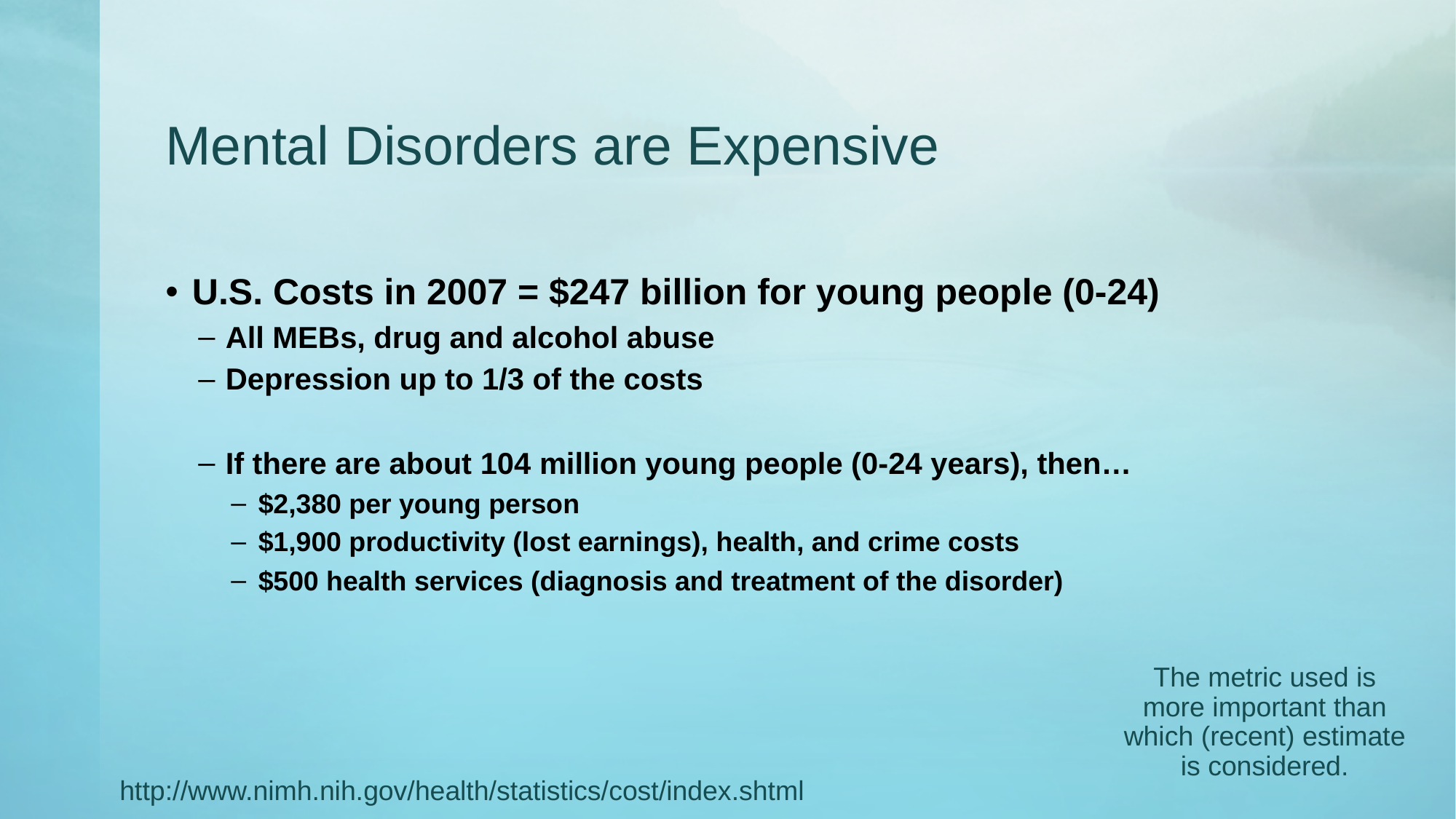

# Mental Disorders are Expensive

U.S. Costs in 2007 = $247 billion for young people (0-24)
All MEBs, drug and alcohol abuse
Depression up to 1/3 of the costs

If there are about 104 million young people (0-24 years), then…
$2,380 per young person
$1,900 productivity (lost earnings), health, and crime costs
$500 health services (diagnosis and treatment of the disorder)

The metric used is
more important than
which (recent) estimate
is considered.
http://www.nimh.nih.gov/health/statistics/cost/index.shtml